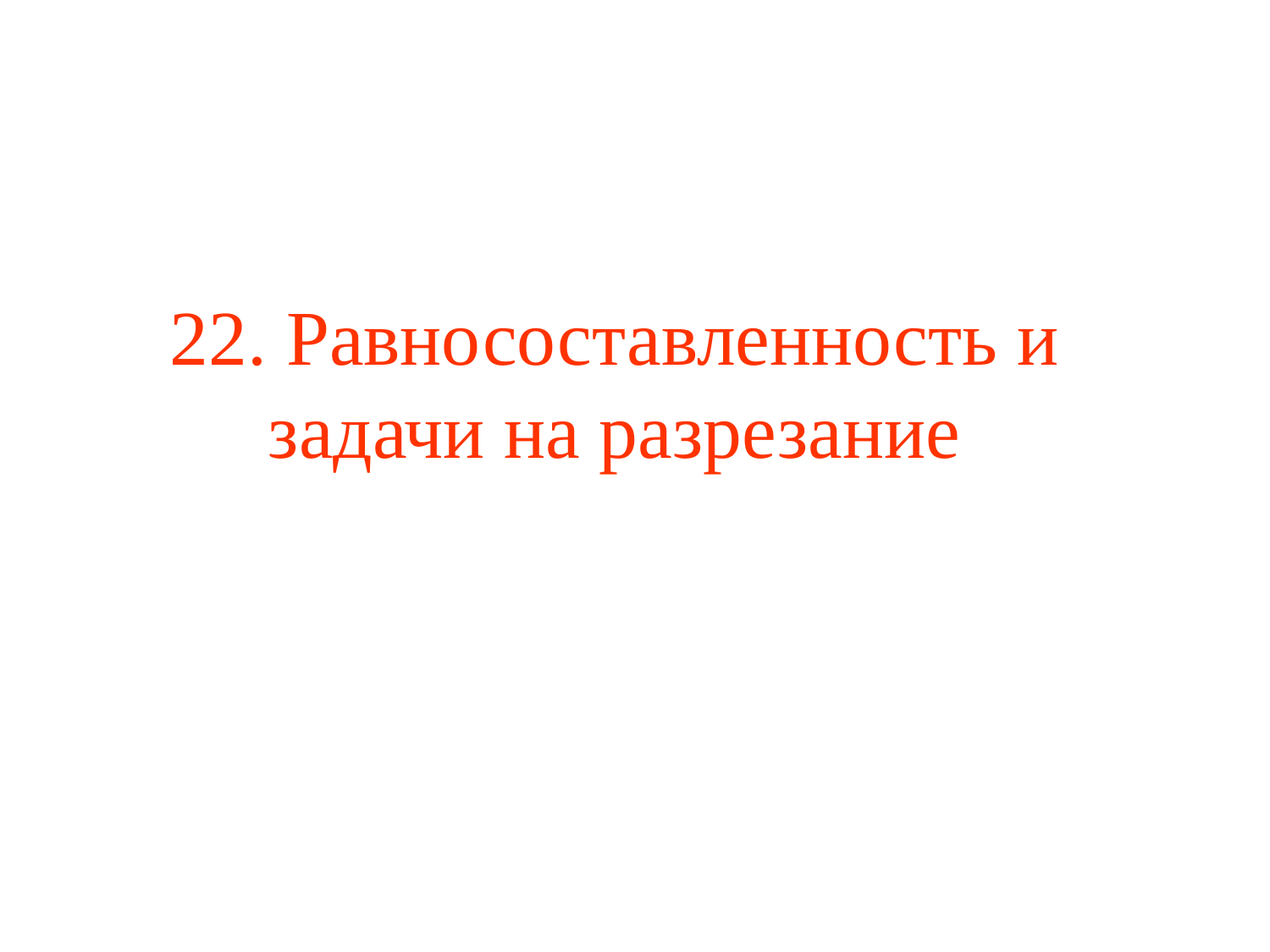

# 22. Равносоставленность и задачи на разрезание